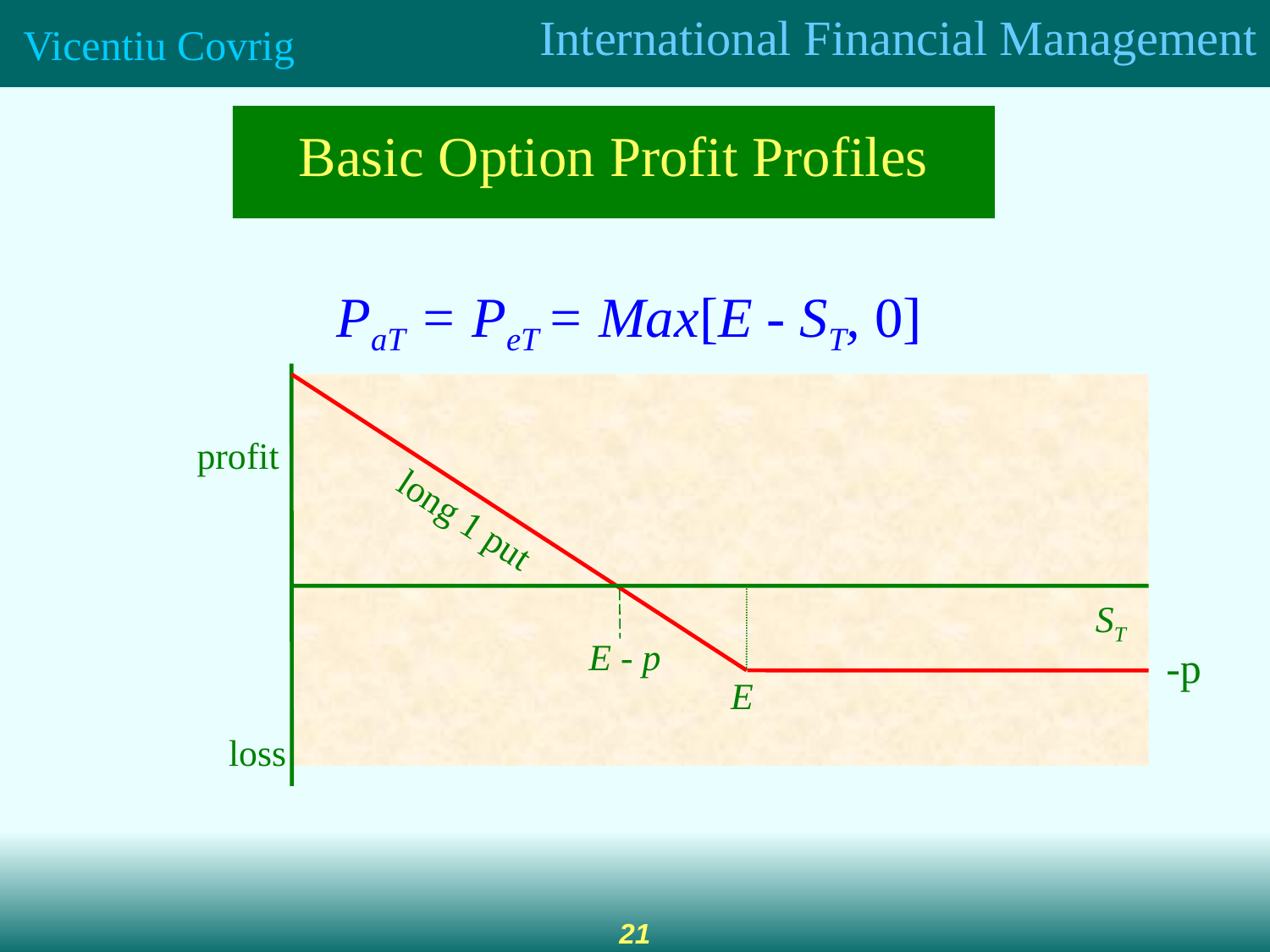

Basic Option Profit Profiles
PaT = PeT = Max[E - ST, 0]

profit
long 1 put

ST
E - p
-p
E

loss